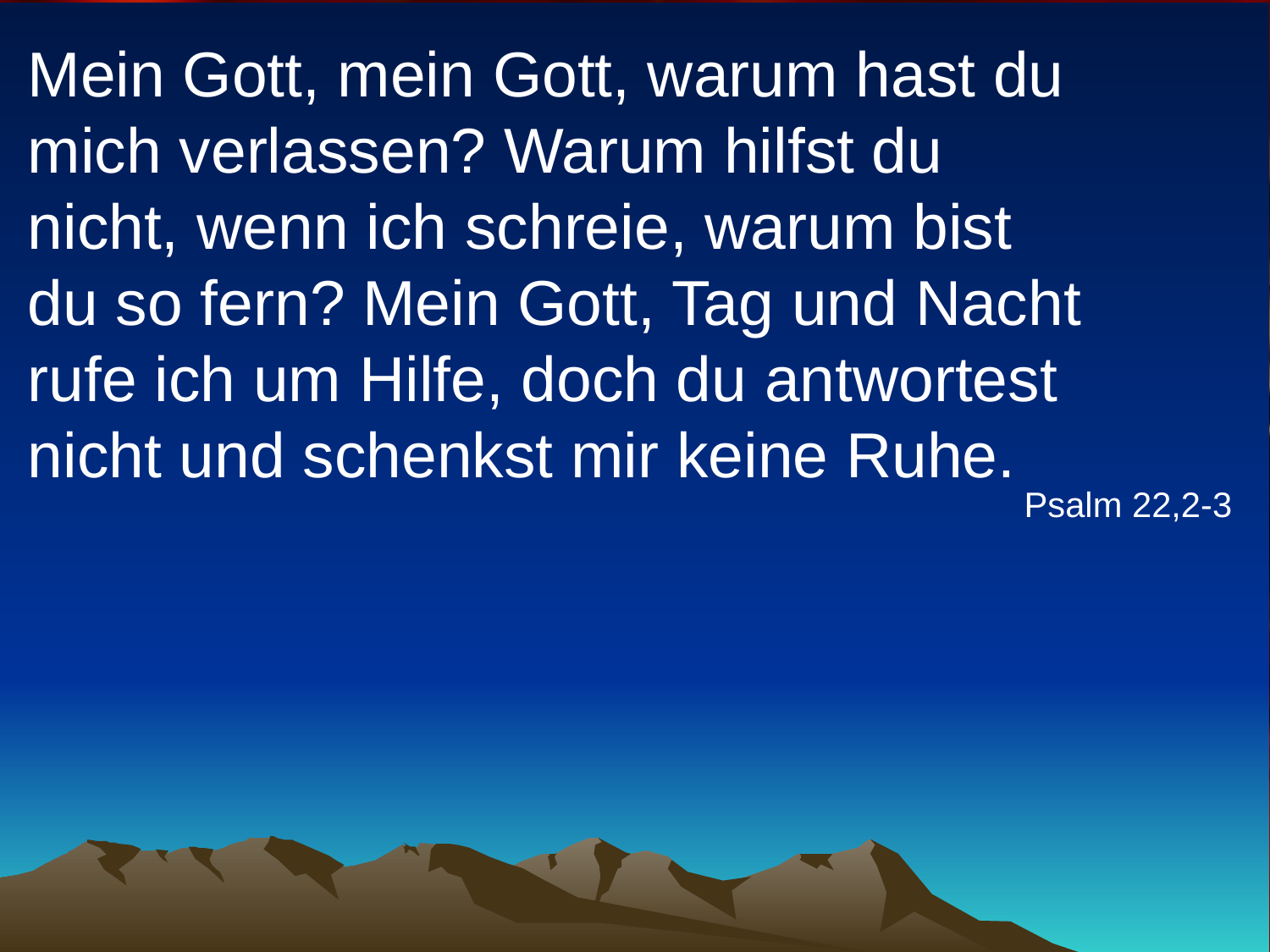

# Mein Gott, mein Gott, warum hast du mich verlassen? Warum hilfst du nicht, wenn ich schreie, warum bist du so fern? Mein Gott, Tag und Nacht rufe ich um Hilfe, doch du antwortest nicht und schenkst mir keine Ruhe.
Psalm 22,2-3